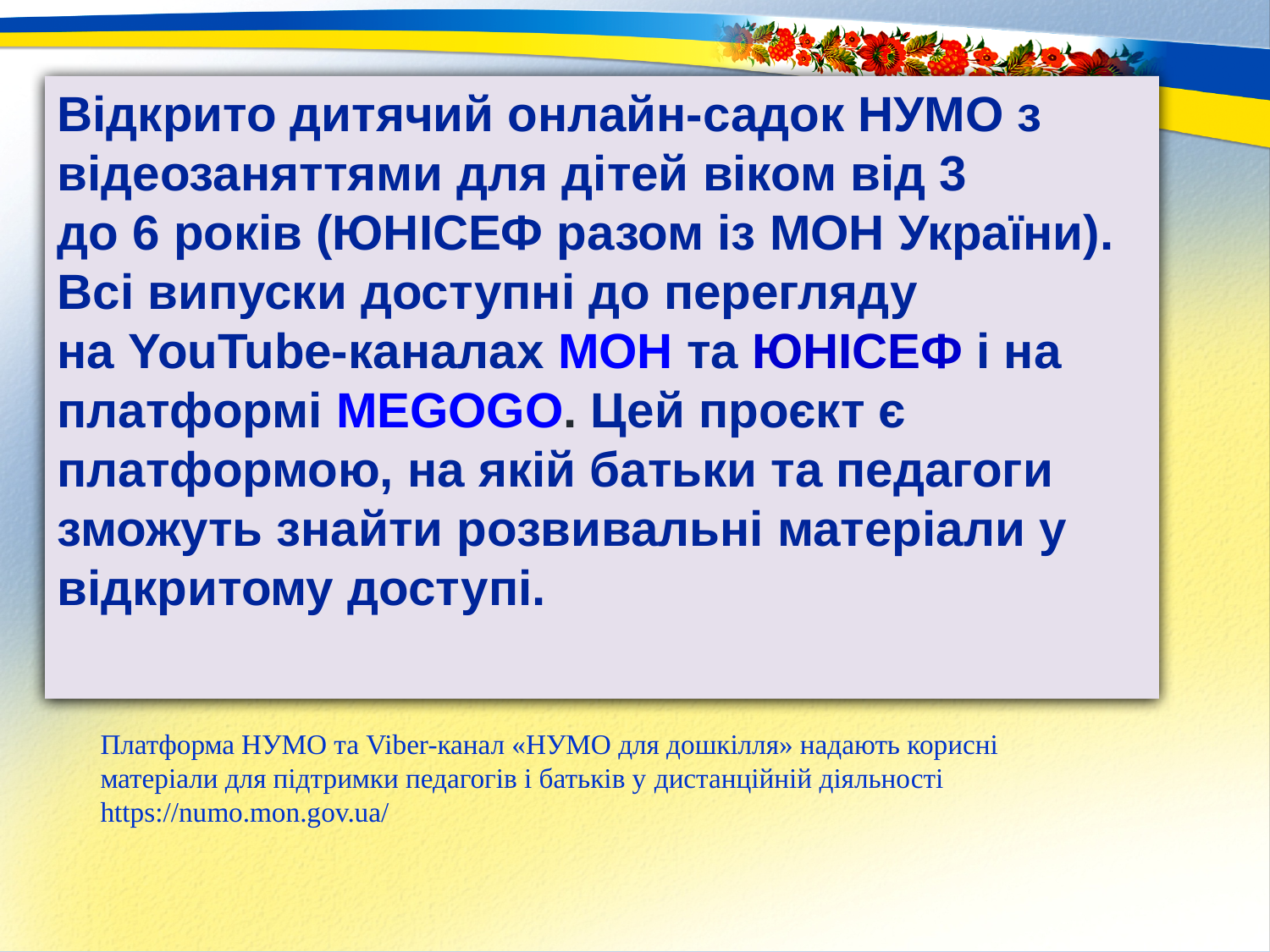

Відкрито дитячий онлайн-садок НУМО з відеозаняттями для дітей віком від 3
до 6 років (ЮНІСЕФ разом із МОН України). Всі випуски доступні до перегляду
на YouTube-каналах МОН та ЮНІСЕФ і на платформі MEGOGO. Цей проєкт є
платформою, на якій батьки та педагоги зможуть знайти розвивальні матеріали у
відкритому доступі.
Платформа НУМО та Viber-канал «НУМО для дошкілля» надають корисні
матеріали для підтримки педагогів і батьків у дистанційній діяльності
https://numo.mon.gov.ua/